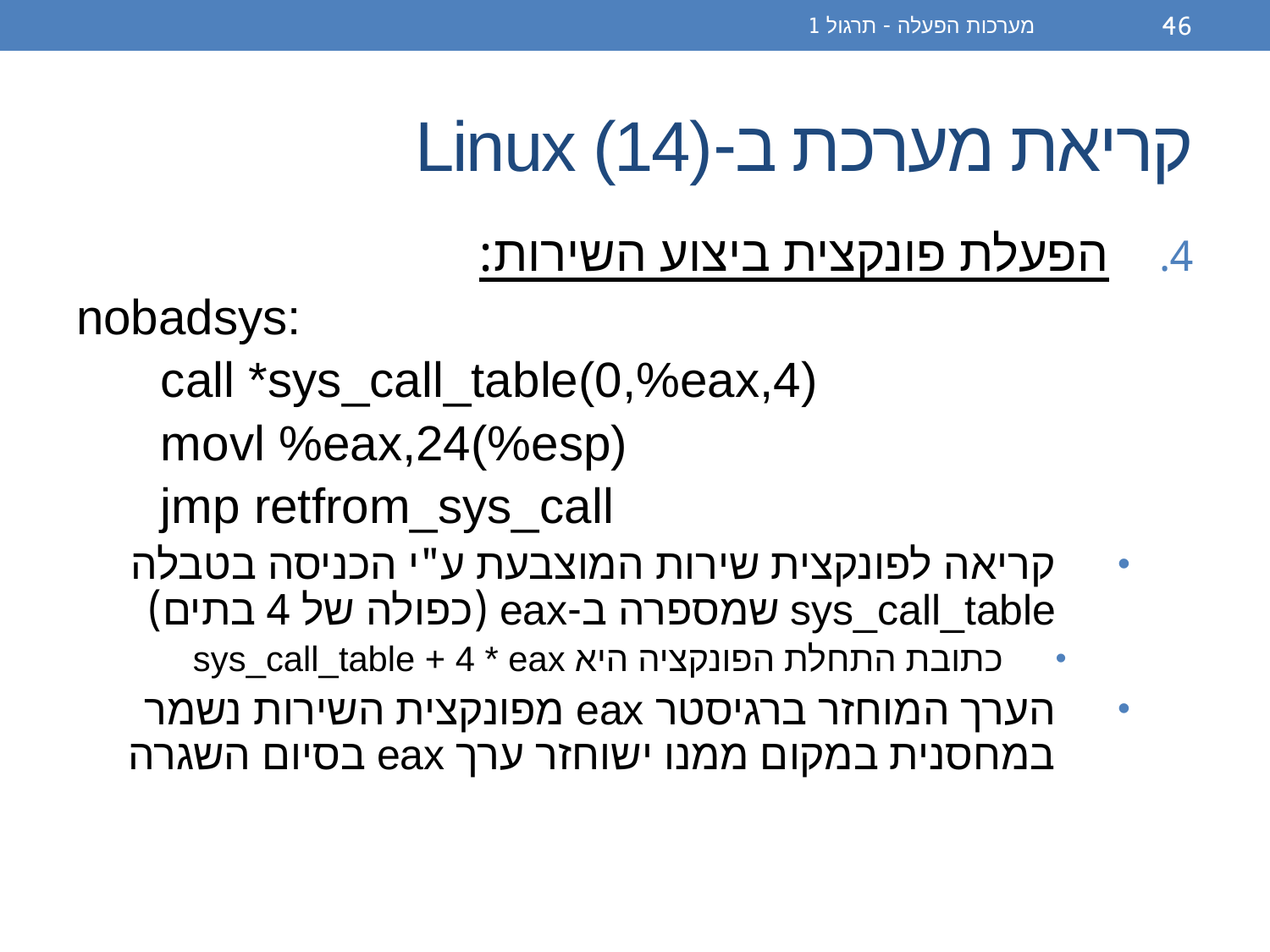

מערכות הפעלה - תרגול 1
46
# קריאת מערכת ב-Linux (14)
הפעלת פונקצית ביצוע השירות:
nobadsys:
	call *sys_call_table(0,%eax,4)
	movl %eax,24(%esp)
	jmp retfrom_sys_call
קריאה לפונקצית שירות המוצבעת ע"י הכניסה בטבלה sys_call_table שמספרה ב-eax (כפולה של 4 בתים)
כתובת התחלת הפונקציה היא sys_call_table + 4 * eax
הערך המוחזר ברגיסטר eax מפונקצית השירות נשמר במחסנית במקום ממנו ישוחזר ערך eax בסיום השגרה